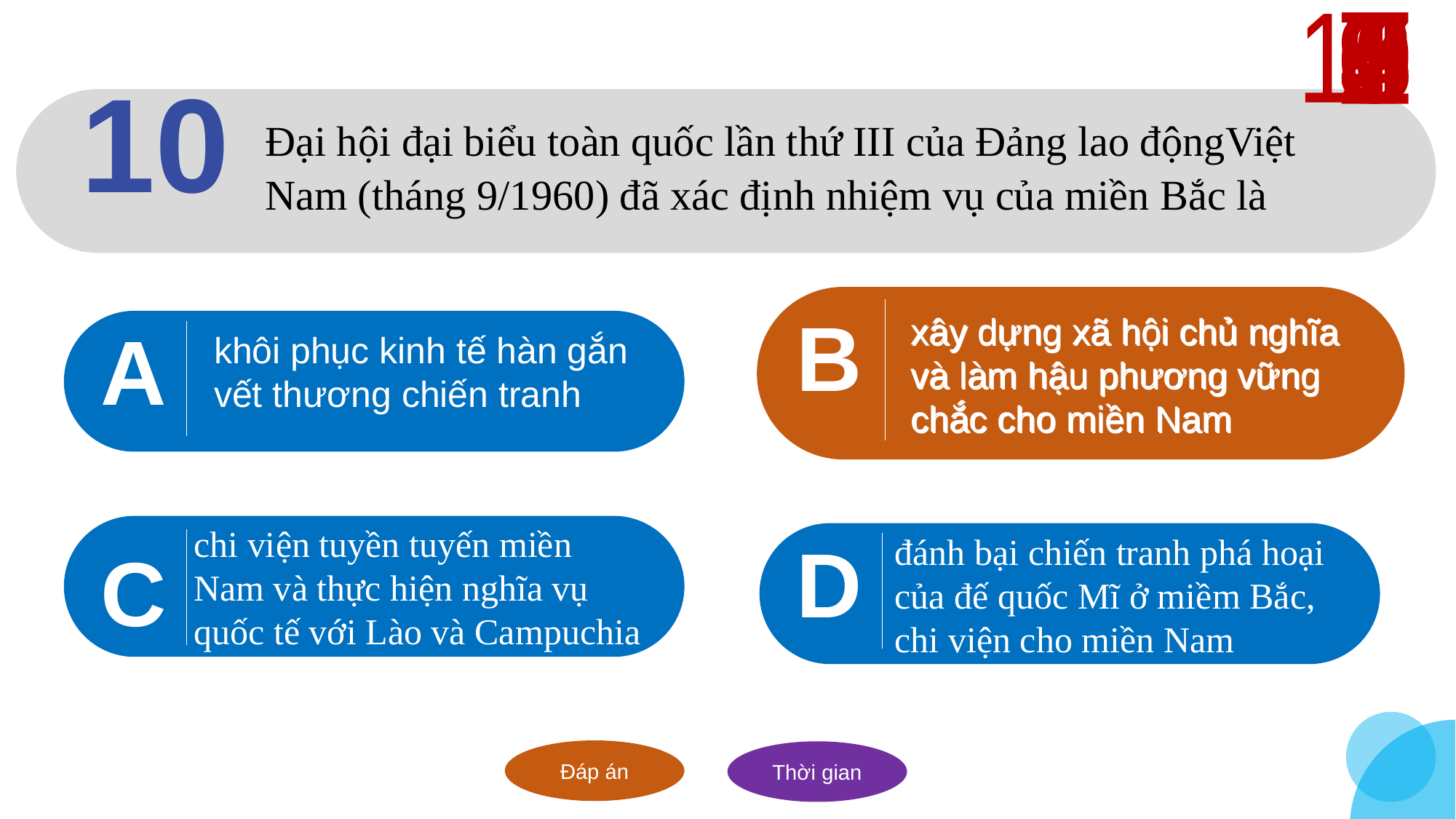

10
1
2
3
4
5
6
7
8
9

Đại hội đại biểu toàn quốc lần thứ III của Đảng lao độngViệt Nam (tháng 9/1960) đã xác định nhiệm vụ của miền Bắc là
10

xây dựng xã hội chủ nghĩa  và làm hậu phương vững chắc cho miền Nam
B
xây dựng xã hội chủ nghĩa  và làm hậu phương vững chắc cho miền Nam

khôi phục kinh tế hàn gắn vết thương chiến tranh
A

B
chi viện tuyền tuyến miền Nam và thực hiện nghĩa vụ quốc tế với Lào và Campuchia

C

đánh bại chiến tranh phá hoại của đế quốc Mĩ ở miềm Bắc, chi viện cho miền Nam
D

Đáp án
Thời gian